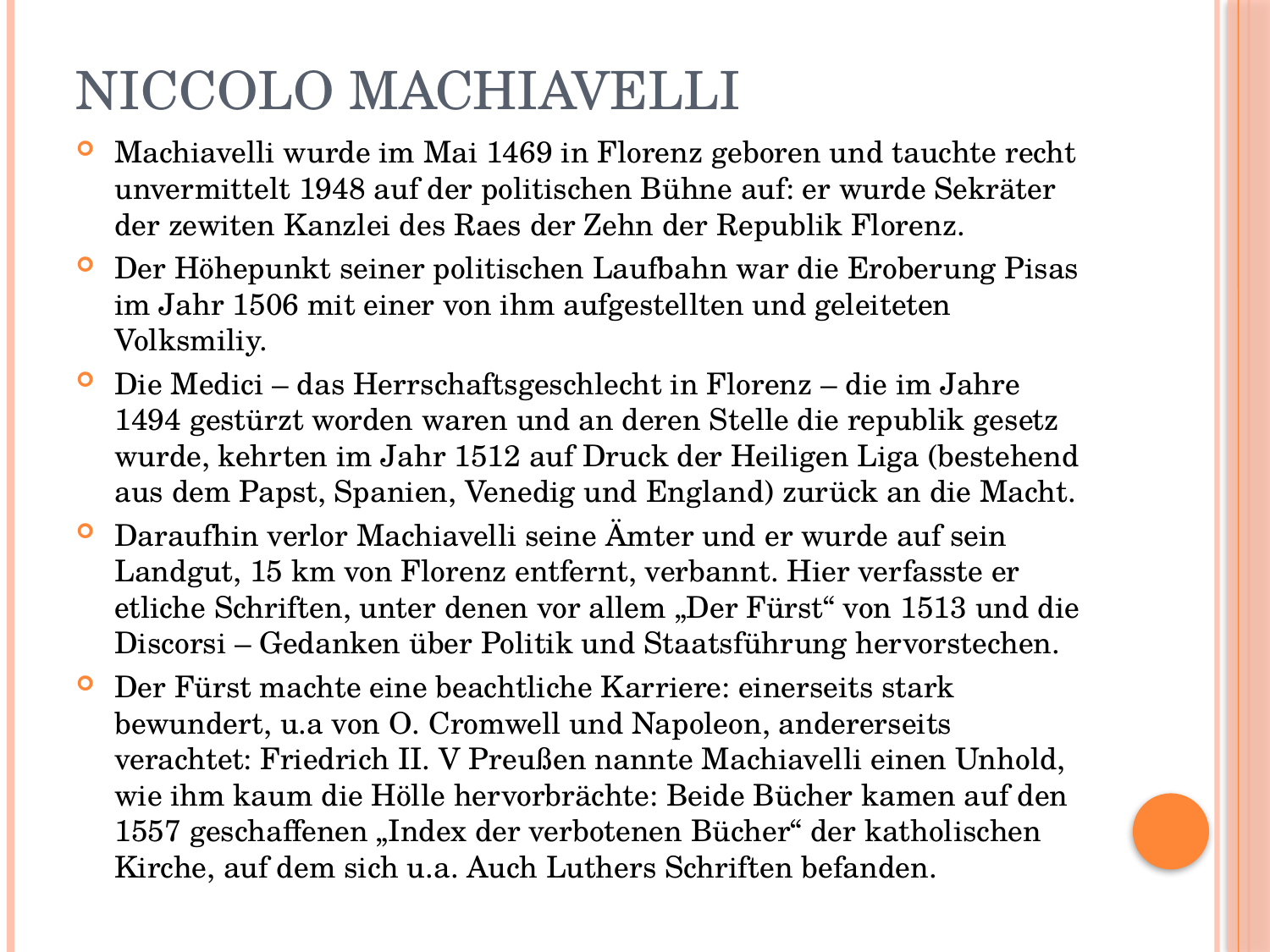

# Niccolo Machiavelli
Machiavelli wurde im Mai 1469 in Florenz geboren und tauchte recht unvermittelt 1948 auf der politischen Bühne auf: er wurde Sekräter der zewiten Kanzlei des Raes der Zehn der Republik Florenz.
Der Höhepunkt seiner politischen Laufbahn war die Eroberung Pisas im Jahr 1506 mit einer von ihm aufgestellten und geleiteten Volksmiliy.
Die Medici – das Herrschaftsgeschlecht in Florenz – die im Jahre 1494 gestürzt worden waren und an deren Stelle die republik gesetz wurde, kehrten im Jahr 1512 auf Druck der Heiligen Liga (bestehend aus dem Papst, Spanien, Venedig und England) zurück an die Macht.
Daraufhin verlor Machiavelli seine Ämter und er wurde auf sein Landgut, 15 km von Florenz entfernt, verbannt. Hier verfasste er etliche Schriften, unter denen vor allem „Der Fürst“ von 1513 und die Discorsi – Gedanken über Politik und Staatsführung hervorstechen.
Der Fürst machte eine beachtliche Karriere: einerseits stark bewundert, u.a von O. Cromwell und Napoleon, andererseits verachtet: Friedrich II. V Preußen nannte Machiavelli einen Unhold, wie ihm kaum die Hölle hervorbrächte: Beide Bücher kamen auf den 1557 geschaffenen „Index der verbotenen Bücher“ der katholischen Kirche, auf dem sich u.a. Auch Luthers Schriften befanden.